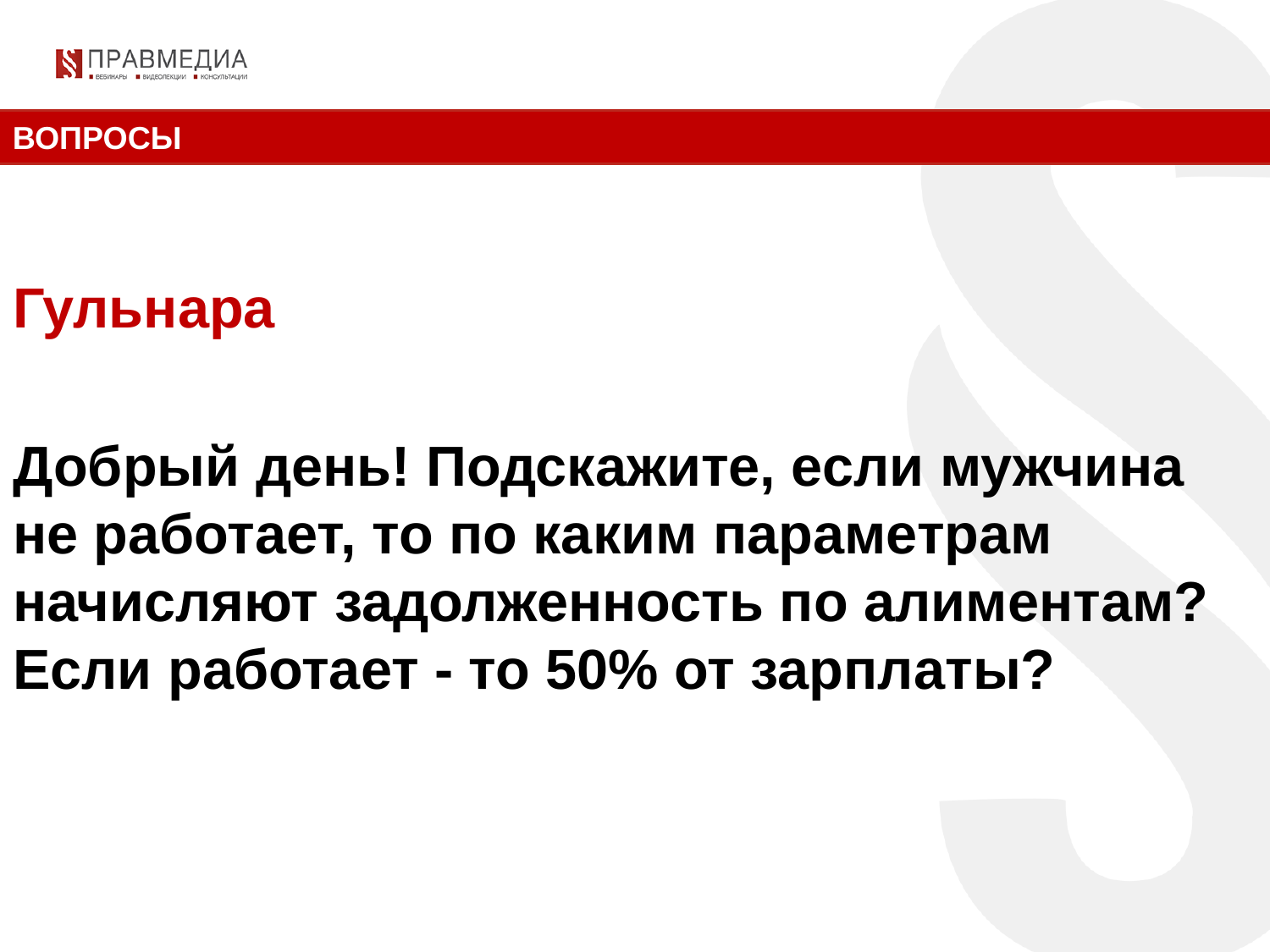

ВОПРОСЫ

Гульнара

Добрый день! Подскажите, если мужчина не работает, то по каким параметрам начисляют задолженность по алиментам? Если работает - то 50% от зарплаты?